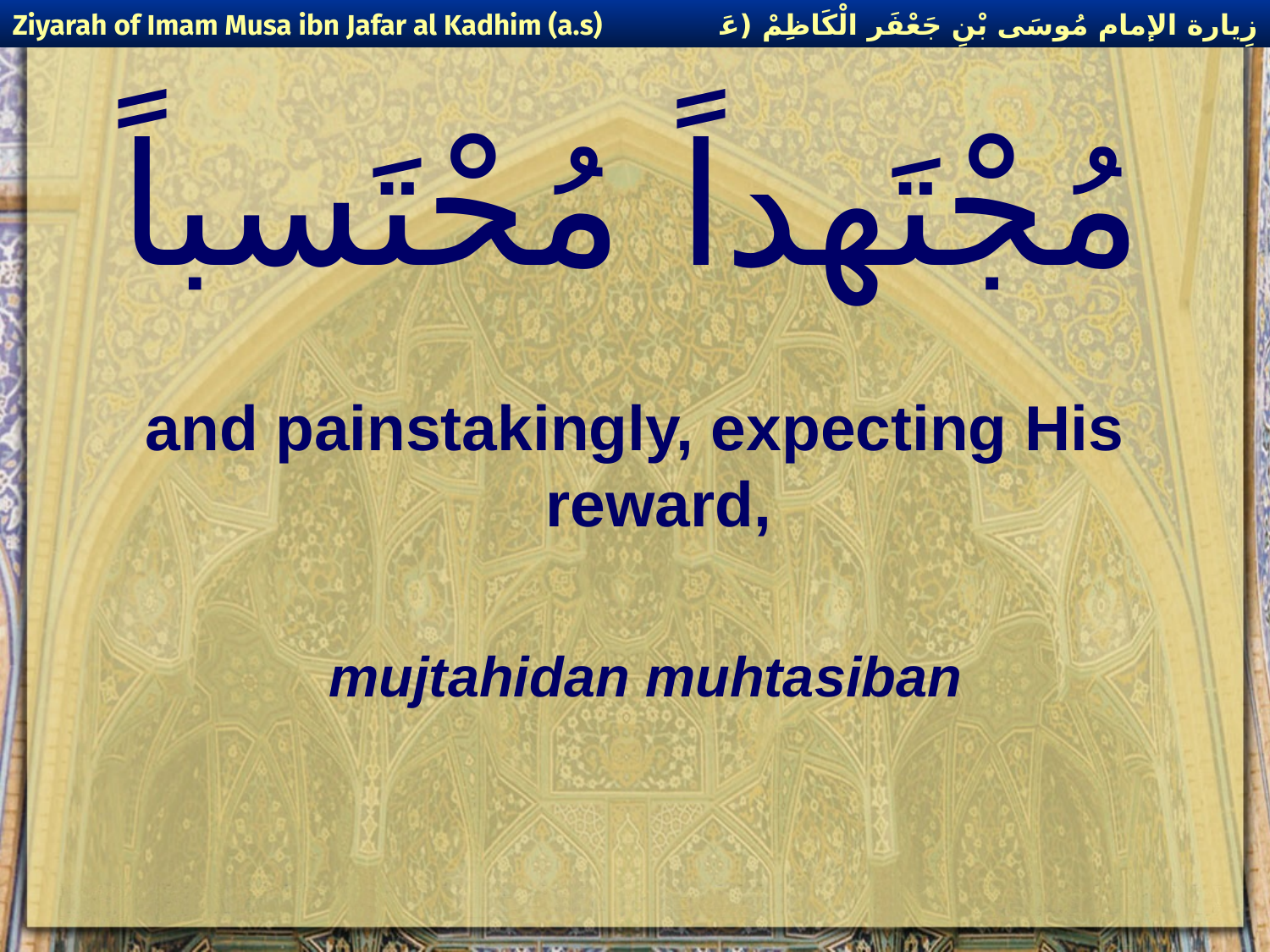

زِيارة الإمام مُوسَى بْنِ جَعْفَر الْكَاظِمْ (عَليهِ السْلام)
Ziyarah of Imam Musa ibn Jafar al Kadhim (a.s)
# مُجْتَهداً مُحْتَسباً
and painstakingly, expecting His reward,
mujtahidan muhtasiban